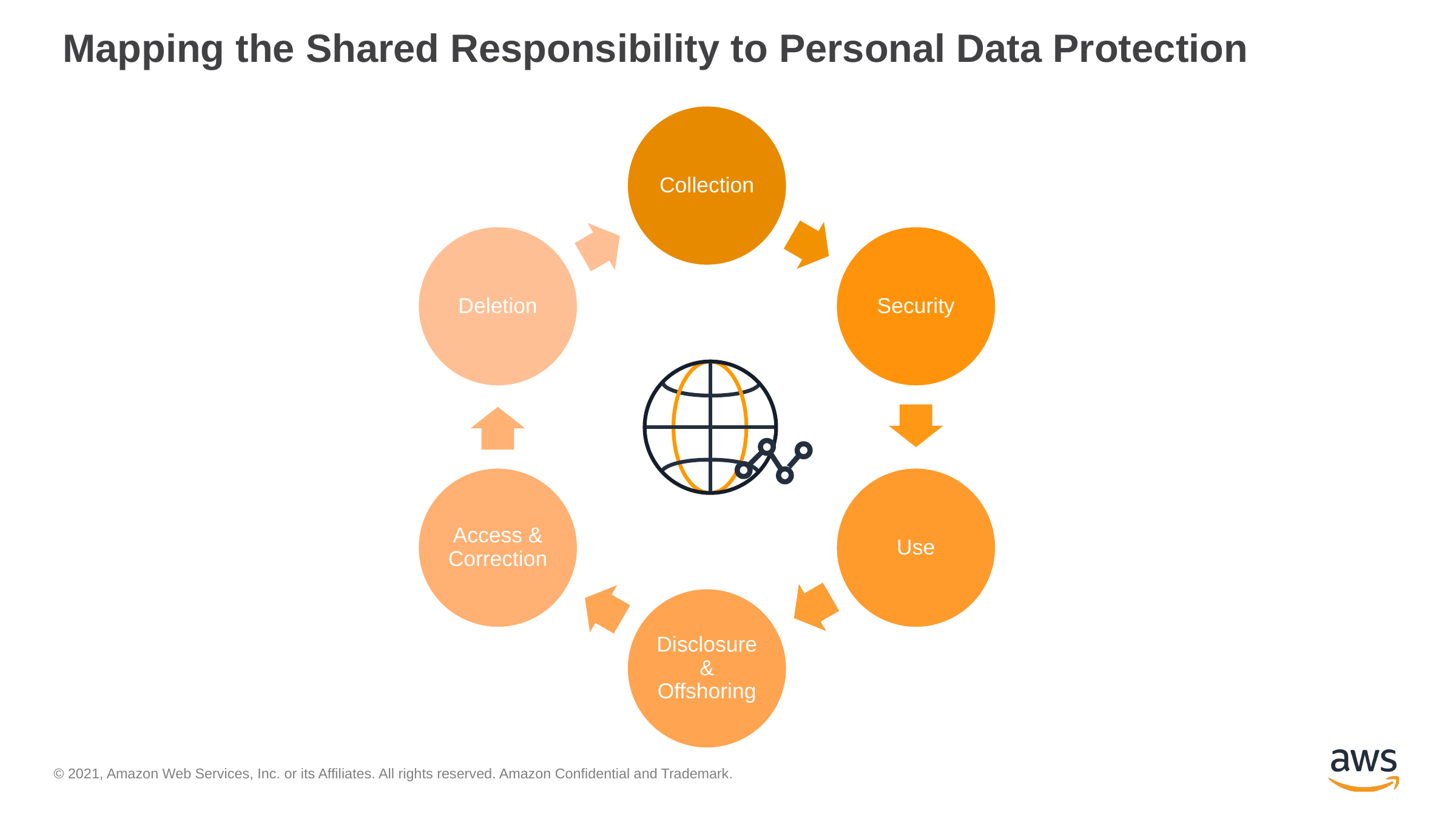

# Mapping the Shared Responsibility to Personal Data Protection
Collection

Security

Use

Disclosure & Offshoring

Access & Correction

Deletion